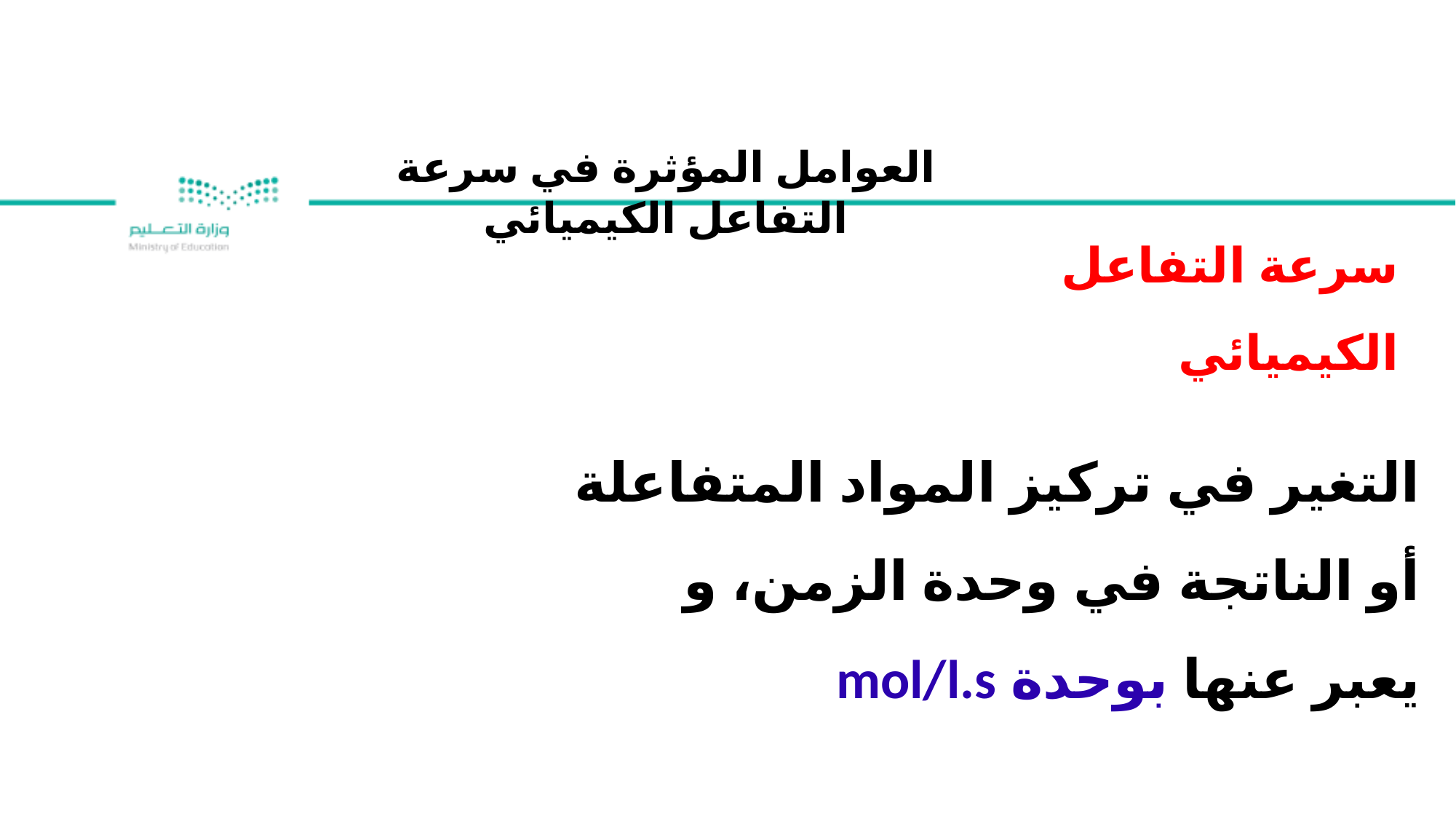

العوامل المؤثرة في سرعة التفاعل الكيميائي
سرعة التفاعل الكيميائي
التغير في تركيز المواد المتفاعلة أو الناتجة في وحدة الزمن، و يعبر عنها بوحدة mol/l.s